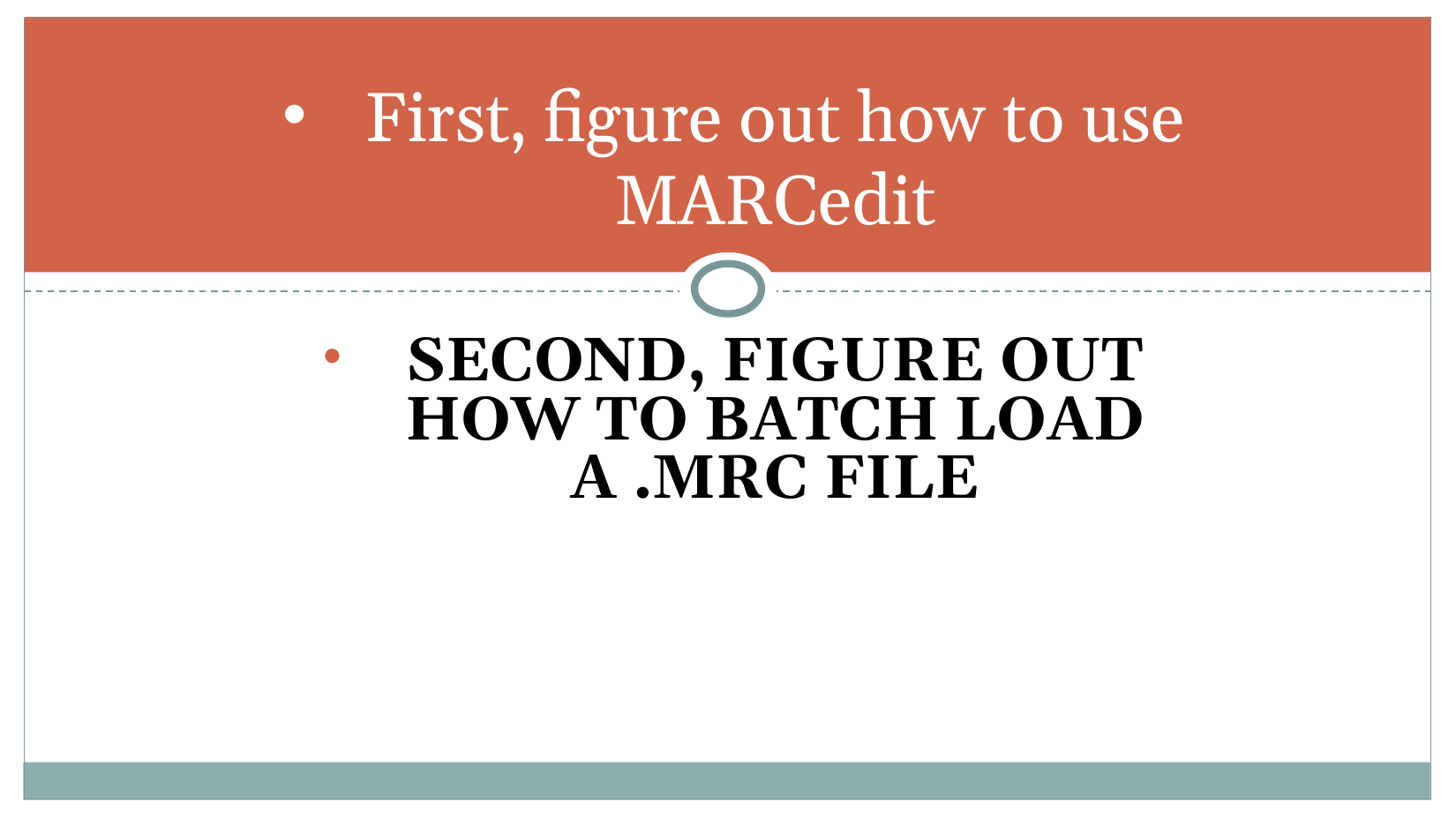

# First, figure out how to use MARCedit
SECOND, FIGURE OUT HOW TO BATCH LOAD A .MRC FILE